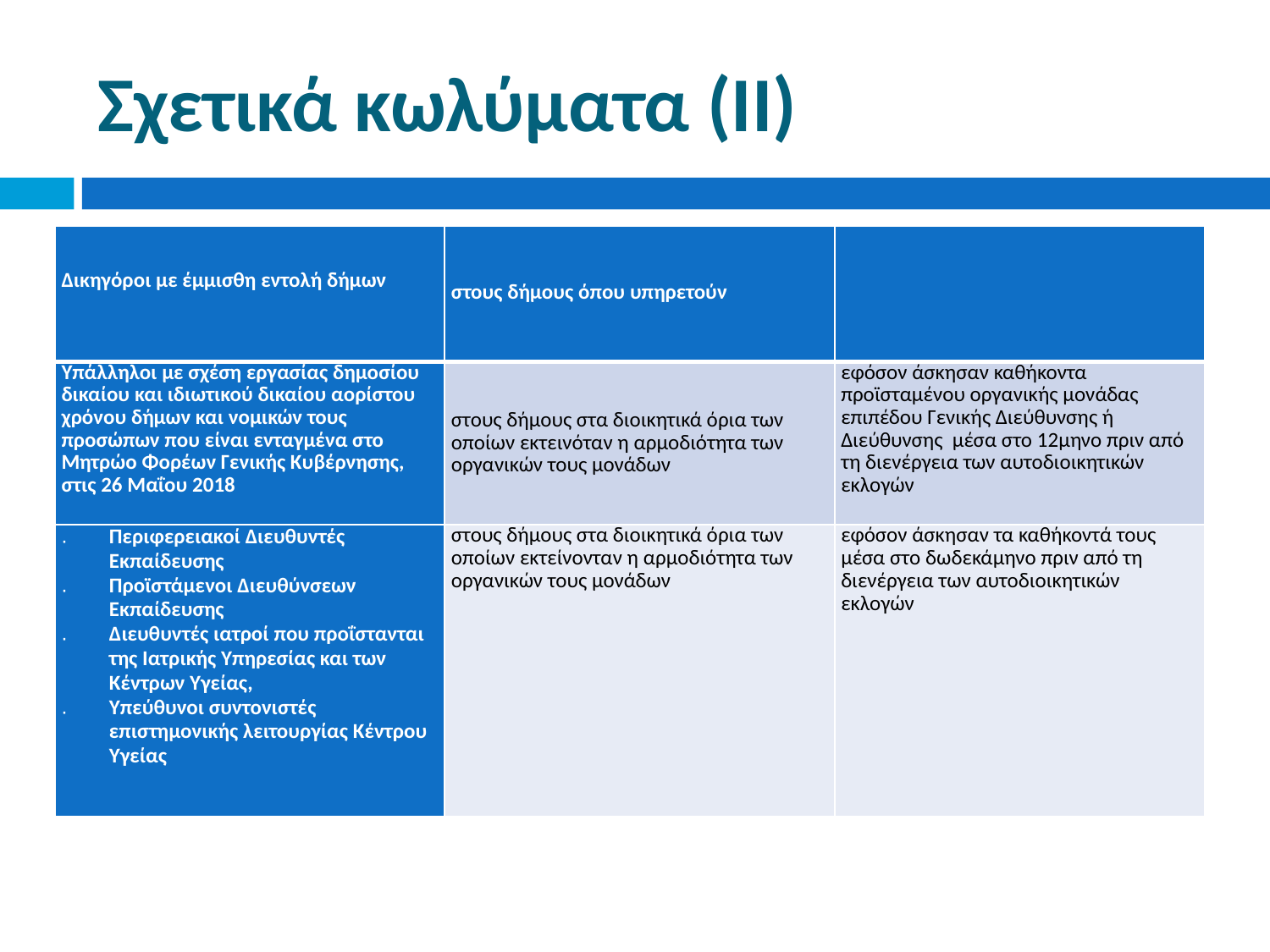

# Σχετικά κωλύματα (ΙΙ)
| Δικηγόροι με έμμισθη εντολή δήμων | στους δήμους όπου υπηρετούν |  |
| --- | --- | --- |
| Υπάλληλοι με σχέση εργασίας δημοσίου δικαίου και ιδιωτικού δικαίου αορίστου χρόνου δήμων και νομικών τους προσώπων που είναι ενταγμένα στο Μητρώο Φορέων Γενικής Κυβέρνησης, στις 26 Μαΐου 2018 | στους δήμους στα διοικητικά όρια των οποίων εκτεινόταν η αρμοδιότητα των οργανικών τους μονάδων | εφόσον άσκησαν καθήκοντα προϊσταμένου οργανικής μονάδας επιπέδου Γενικής Διεύθυνσης ή Διεύθυνσης μέσα στο 12μηνο πριν από τη διενέργεια των αυτοδιοικητικών εκλογών |
| Περιφερειακοί Διευθυντές Εκπαίδευσης Προϊστάμενοι Διευθύνσεων Εκπαίδευσης Διευθυντές ιατροί που προΐστανται της Ιατρικής Υπηρεσίας και των Κέντρων Υγείας, Υπεύθυνοι συντονιστές επιστημονικής λειτουργίας Κέντρου Υγείας | στους δήμους στα διοικητικά όρια των οποίων εκτείνονταν η αρμοδιότητα των οργανικών τους μονάδων | εφόσον άσκησαν τα καθήκοντά τους μέσα στο δωδεκάμηνο πριν από τη διενέργεια των αυτοδιοικητικών εκλογών |